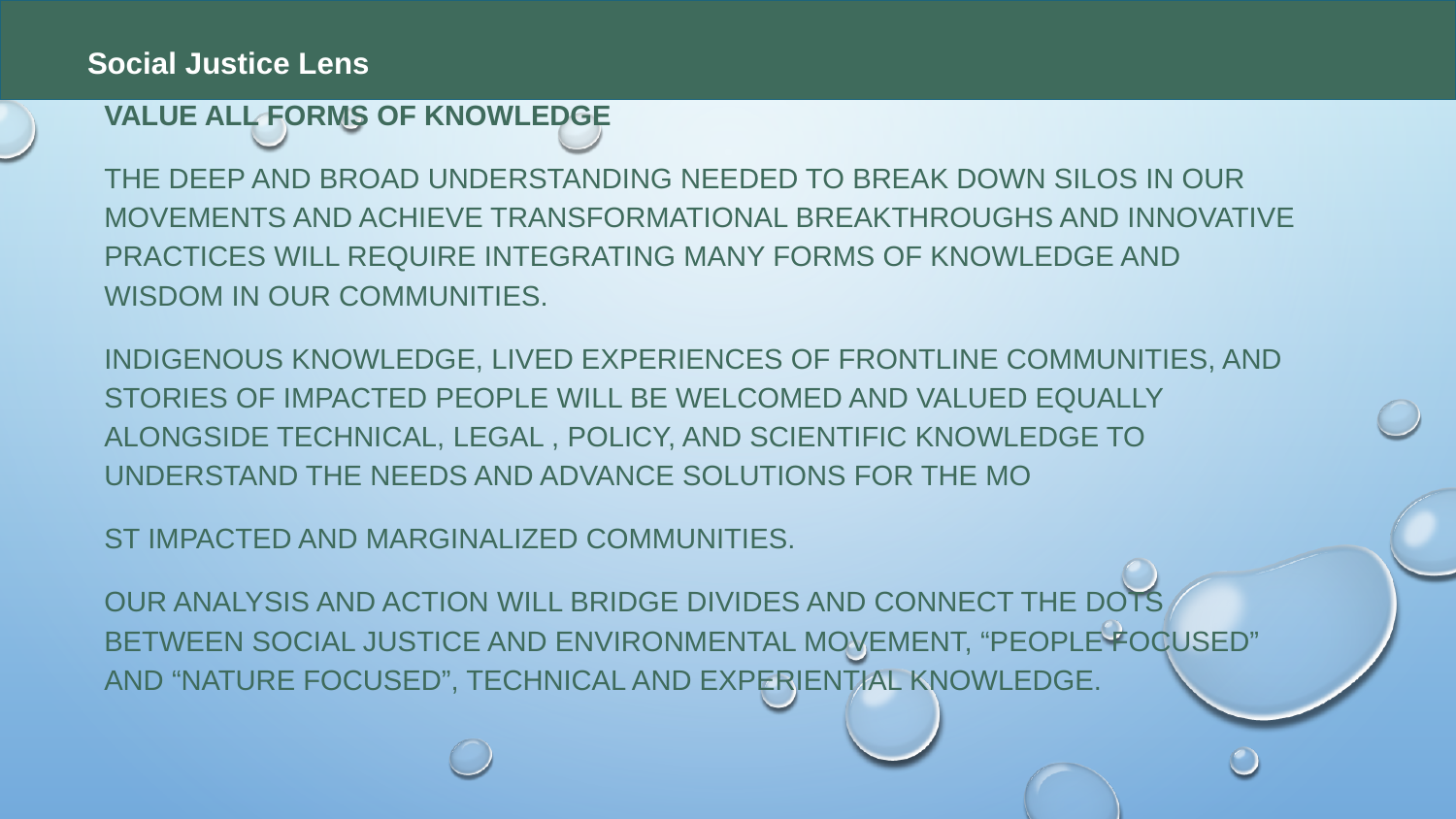

Social Justice Lens
# Value all forms of knowledge
The deep and broad understanding needed to break down silos in our movements and achieve transformational breakthroughs and innovative practices will require integrating many forms of knowledge and wisdom in our communities.
Indigenous knowledge, lived experiences of frontline communities, and stories of impacted people will be welcomed and valued equally alongside technical, legal , policy, and scientific knowledge to understand the needs and advance solutions for the mo
st impacted and marginalized communities.
Our analysis and action will bridge divides and connect the dots between social justice and environmental movement, “people focused” and “nature focused”, technical and experiential knowledge.